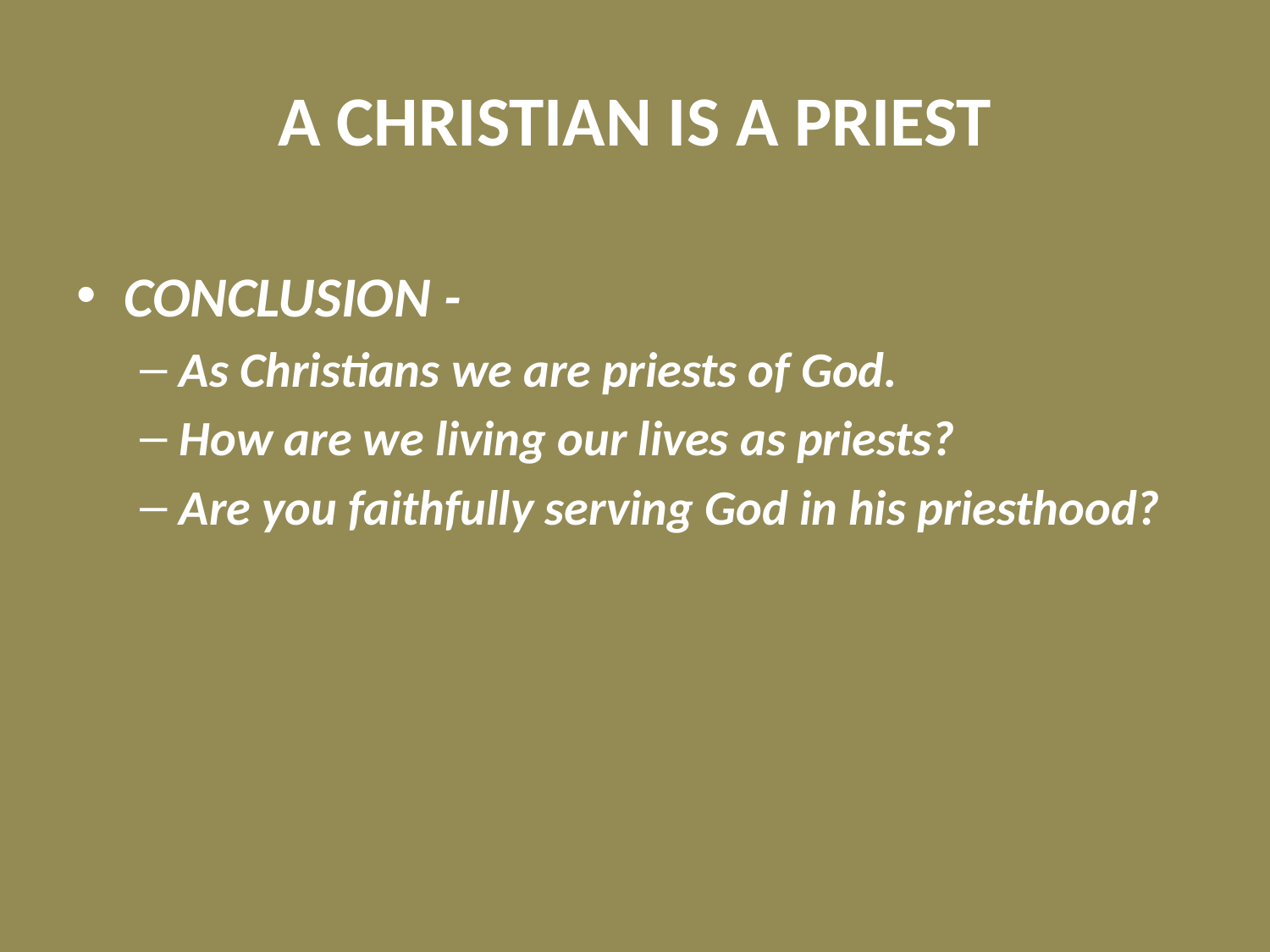

# A CHRISTIAN IS A PRIEST
CONCLUSION -
As Christians we are priests of God.
How are we living our lives as priests?
Are you faithfully serving God in his priesthood?